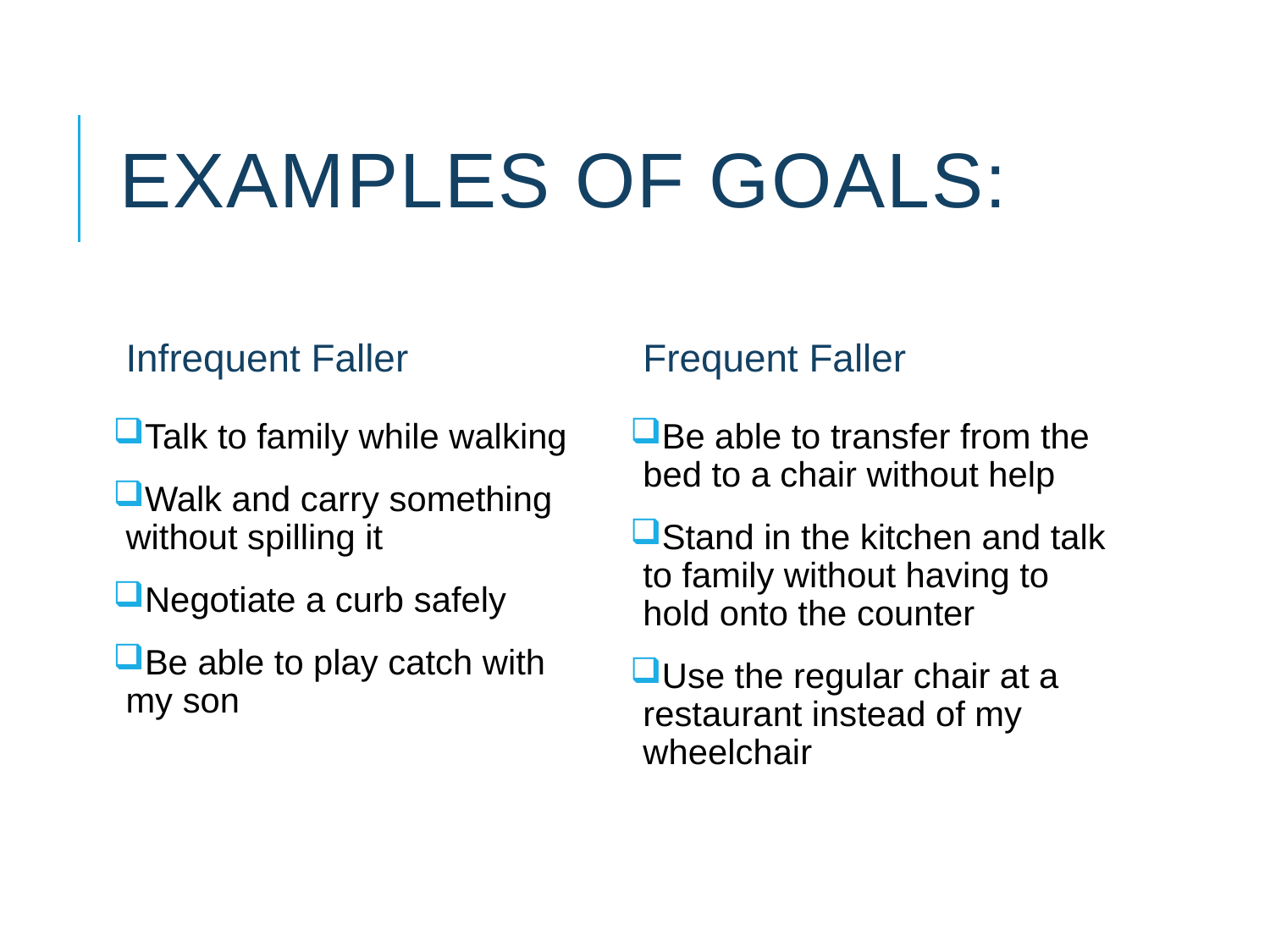

# Examples of goals:
Infrequent Faller
Frequent Faller
Talk to family while walking
Walk and carry something without spilling it
Negotiate a curb safely
Be able to play catch with my son

Be able to transfer from the bed to a chair without help
Stand in the kitchen and talk to family without having to hold onto the counter
Use the regular chair at a restaurant instead of my wheelchair